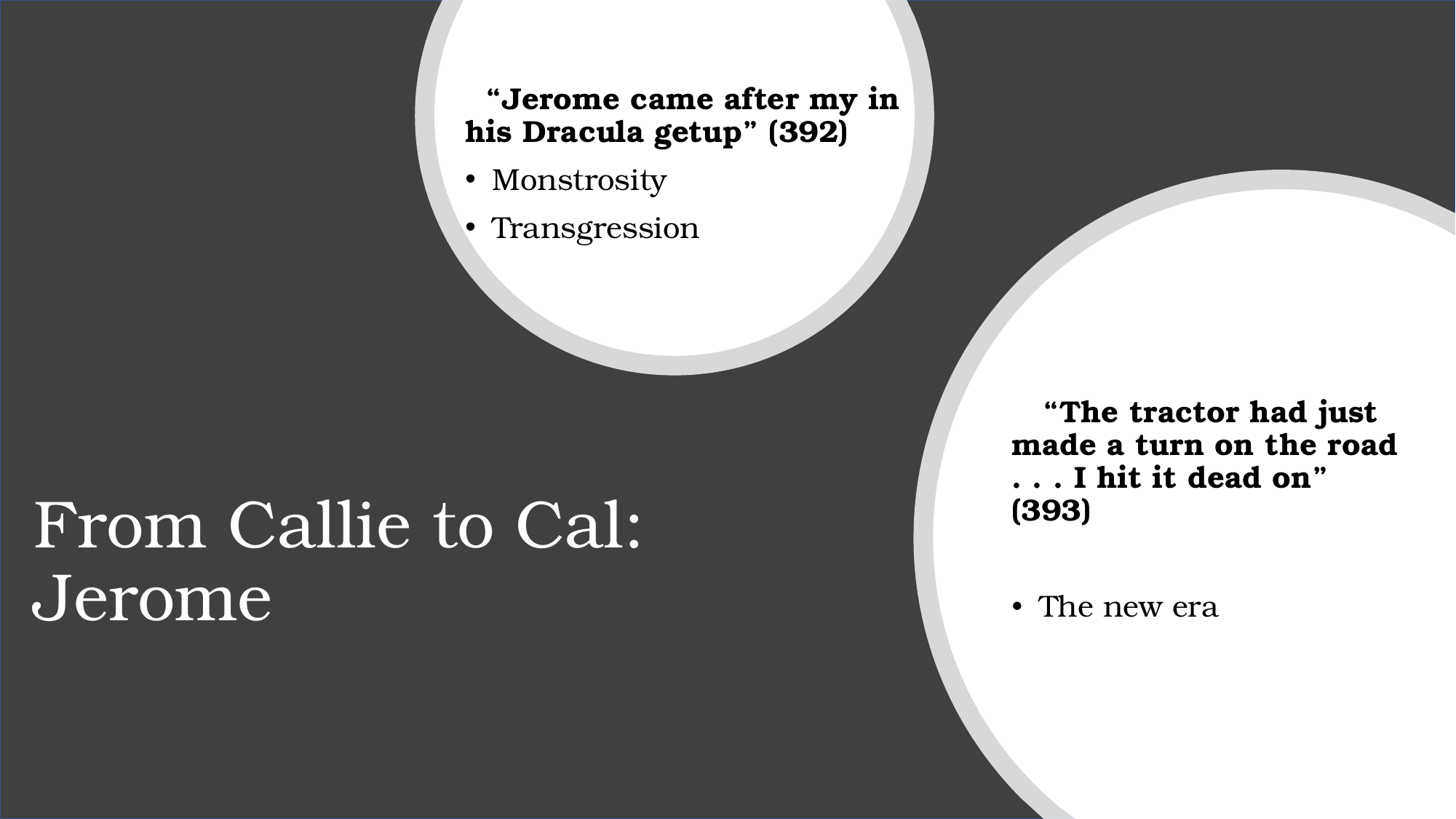

“Jerome came after my in his Dracula getup” (392)
Monstrosity
Transgression

   “The tractor had just made a turn on the road . . . I hit it dead on” (393)

The new era

# From Callie to Cal: Jerome